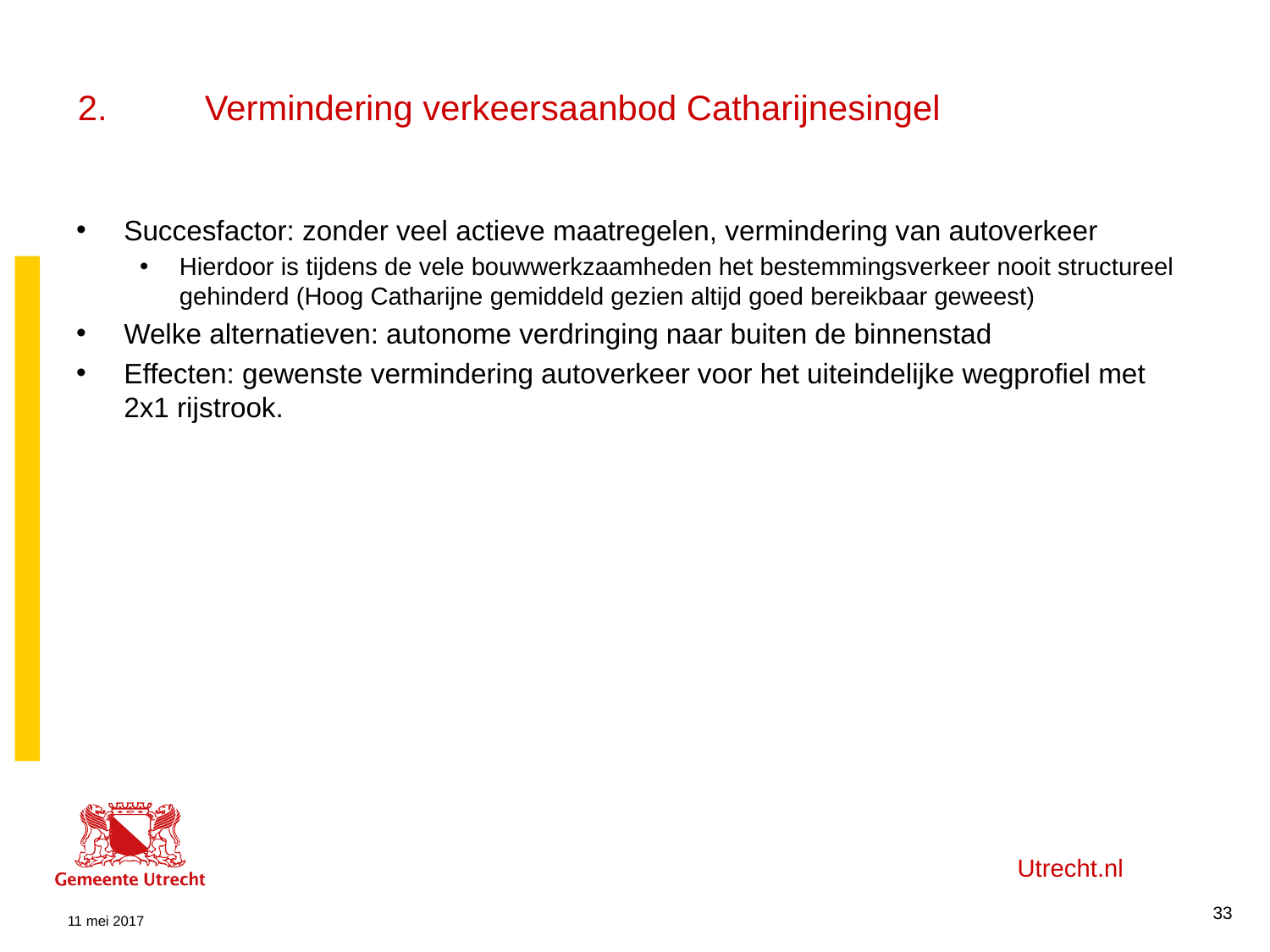

# 2.	Vermindering verkeersaanbod Catharijnesingel
Succesfactor: zonder veel actieve maatregelen, vermindering van autoverkeer
Hierdoor is tijdens de vele bouwwerkzaamheden het bestemmingsverkeer nooit structureel gehinderd (Hoog Catharijne gemiddeld gezien altijd goed bereikbaar geweest)
Welke alternatieven: autonome verdringing naar buiten de binnenstad
Effecten: gewenste vermindering autoverkeer voor het uiteindelijke wegprofiel met 2x1 rijstrook.

33
11 mei 2017